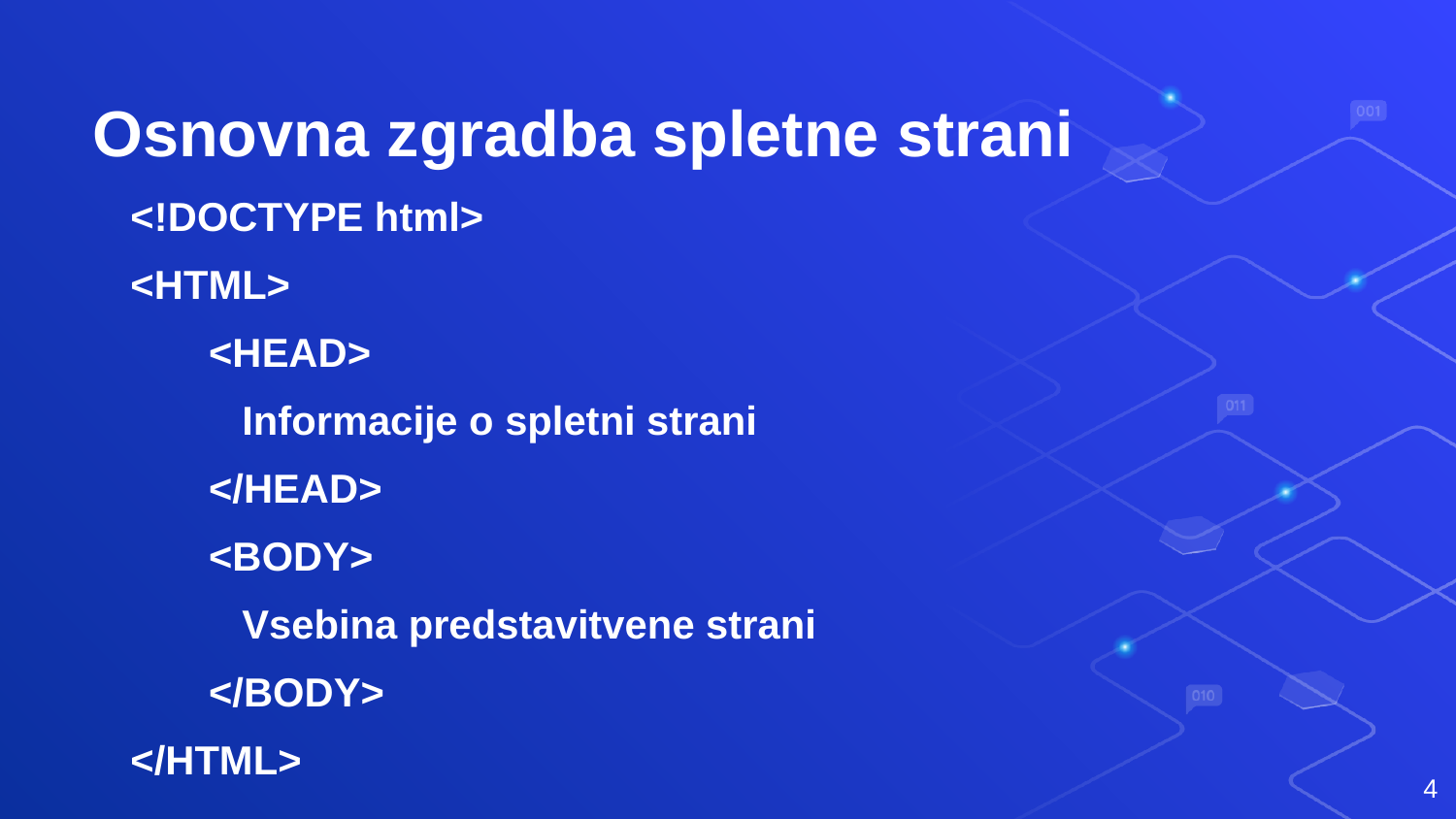

# Osnovna zgradba spletne strani
<!DOCTYPE html>
<HTML>
       <HEAD>
          Informacije o spletni strani
       </HEAD>
       <BODY>
          Vsebina predstavitvene strani
       </BODY>
</HTML>
4